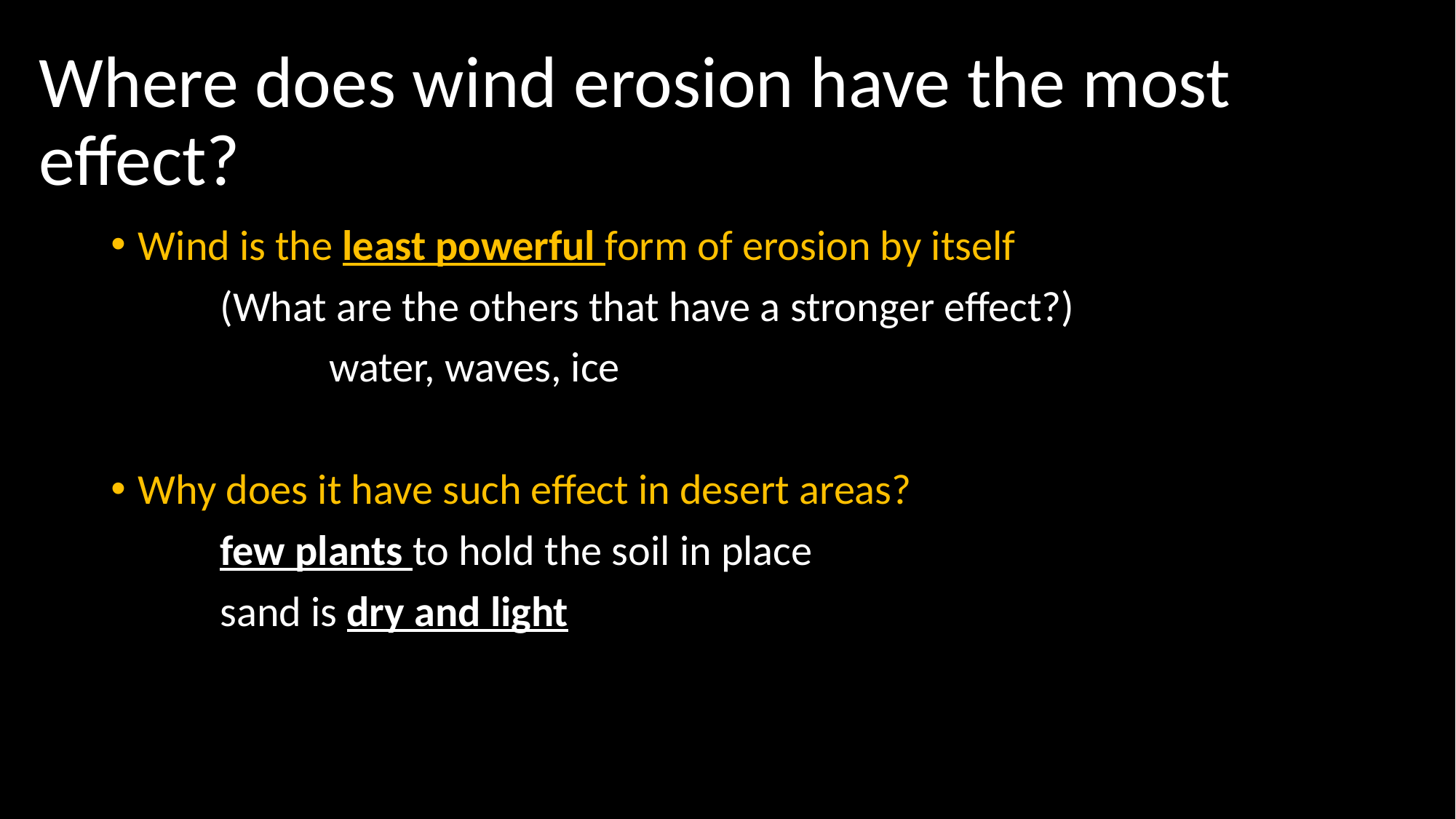

# Where does wind erosion have the most effect?
Wind is the least powerful form of erosion by itself
	(What are the others that have a stronger effect?)
		water, waves, ice

Why does it have such effect in desert areas?
	few plants to hold the soil in place
	sand is dry and light